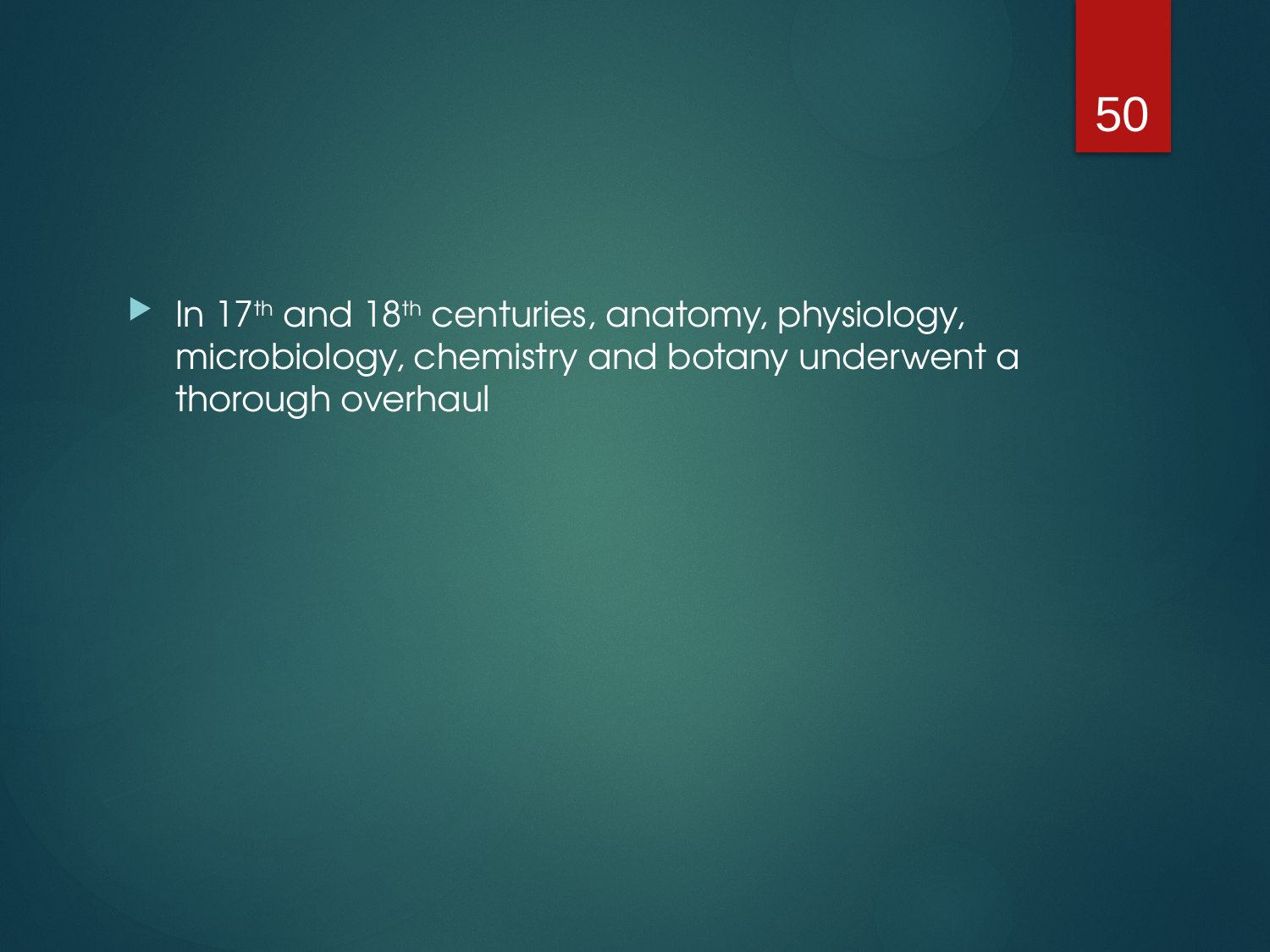

50
#
In 17th and 18th centuries, anatomy, physiology, microbiology, chemistry and botany underwent a thorough overhaul